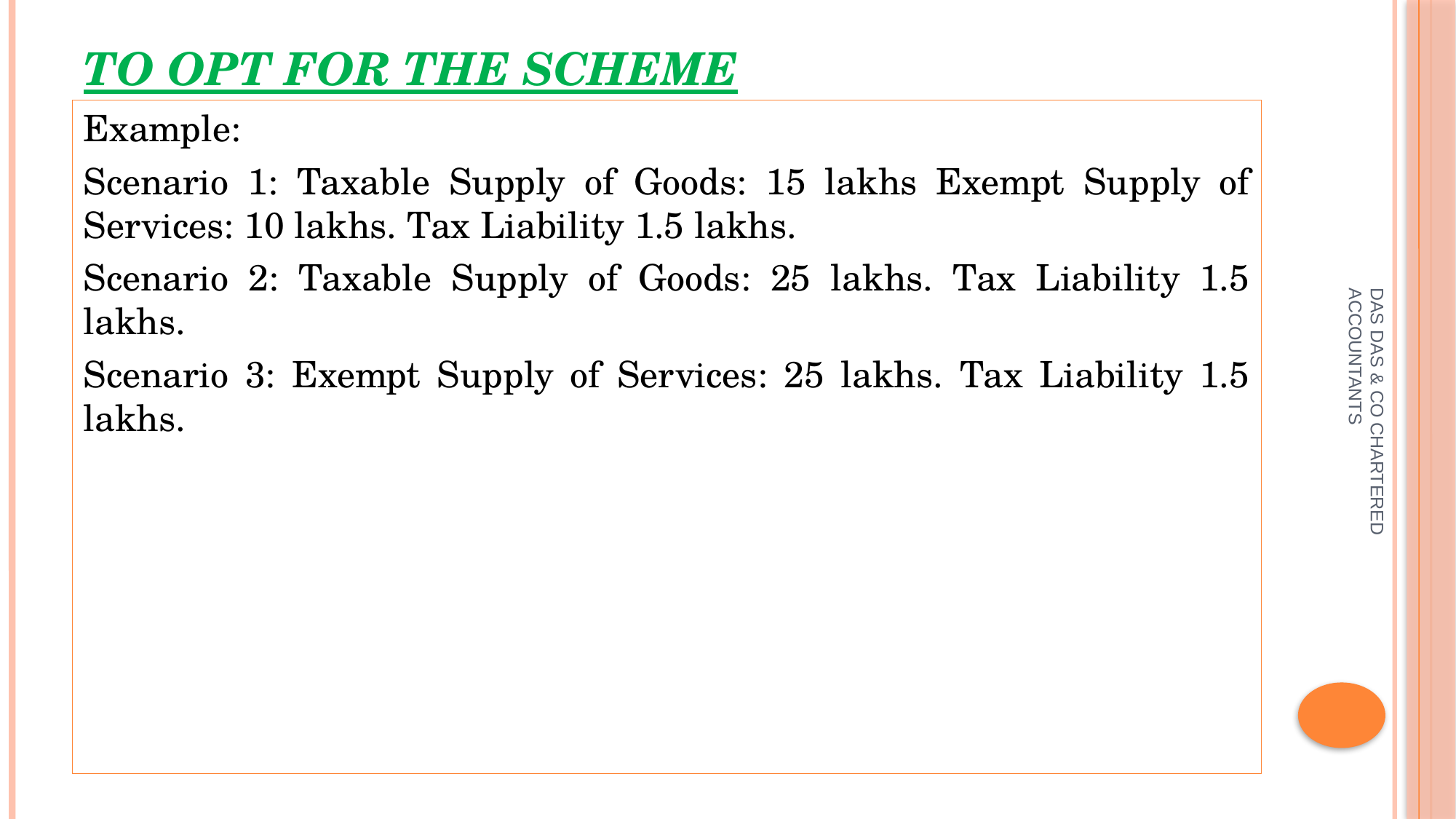

# TO OPT FOR THE SCHEME
Example:
Scenario 1: Taxable Supply of Goods: 15 lakhs Exempt Supply of Services: 10 lakhs. Tax Liability 1.5 lakhs.
Scenario 2: Taxable Supply of Goods: 25 lakhs. Tax Liability 1.5 lakhs.
Scenario 3: Exempt Supply of Services: 25 lakhs. Tax Liability 1.5 lakhs.

DAS DAS & CO CHARTERED ACCOUNTANTS